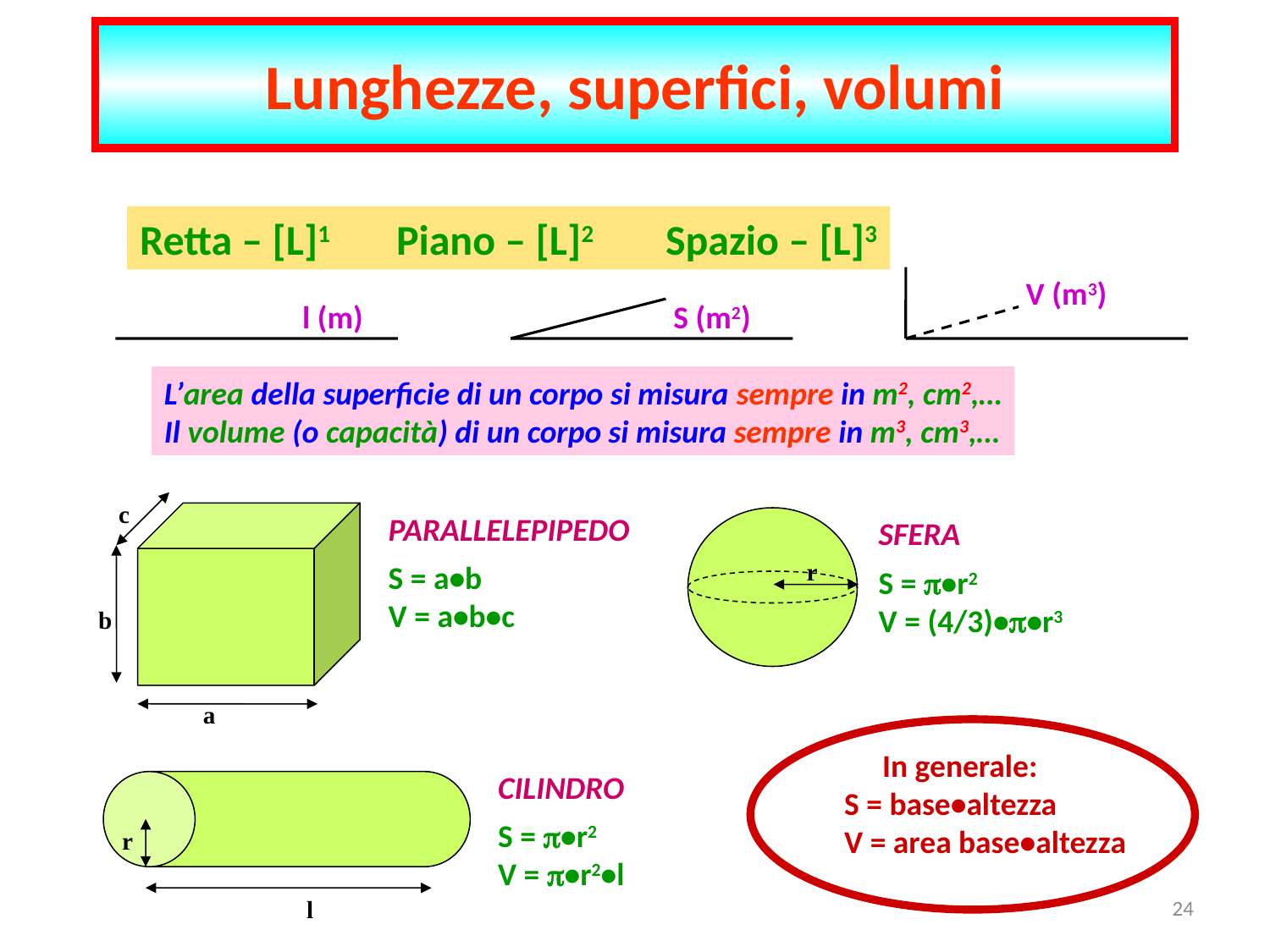

Lunghezze, superfici, volumi
Retta – [L]1            Piano – [L]2             Spazio – [L]3

V (m3)
l (m)
S (m2)

L’area della superficie di un corpo si misura sempre in m2, cm2,…
Il volume (o capacità) di un corpo si misura sempre in m3, cm3,…
c

PARALLELEPIPEDO

S = a•b
V = a•b•c

b
a

SFERA

S = π•r2
V = (4/3)•π•r3
r

      In generale:
S = base•altezza
V = area base•altezza

CILINDRO

S = π•r2
V = π•r2•l
r

l
24